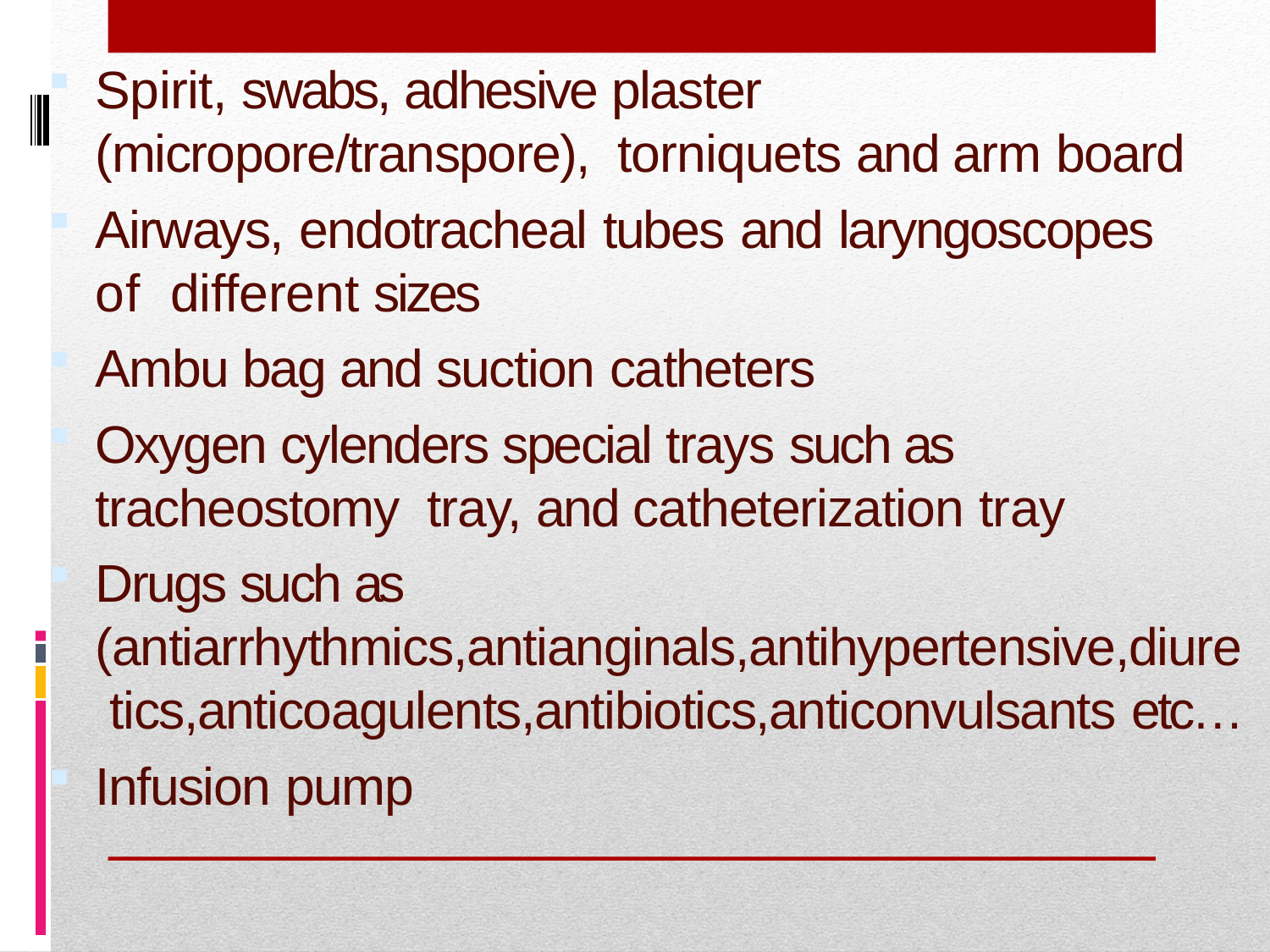

Spirit, swabs, adhesive plaster (micropore/transpore),  torniquets and arm board
Airways, endotracheal tubes and laryngoscopes of  different sizes
Ambu bag and suction catheters
Oxygen cylenders special trays such as tracheostomy  tray, and catheterization tray
Drugs such as  (antiarrhythmics,antianginals,antihypertensive,diure  tics,anticoagulents,antibiotics,anticonvulsants etc…
Infusion pump